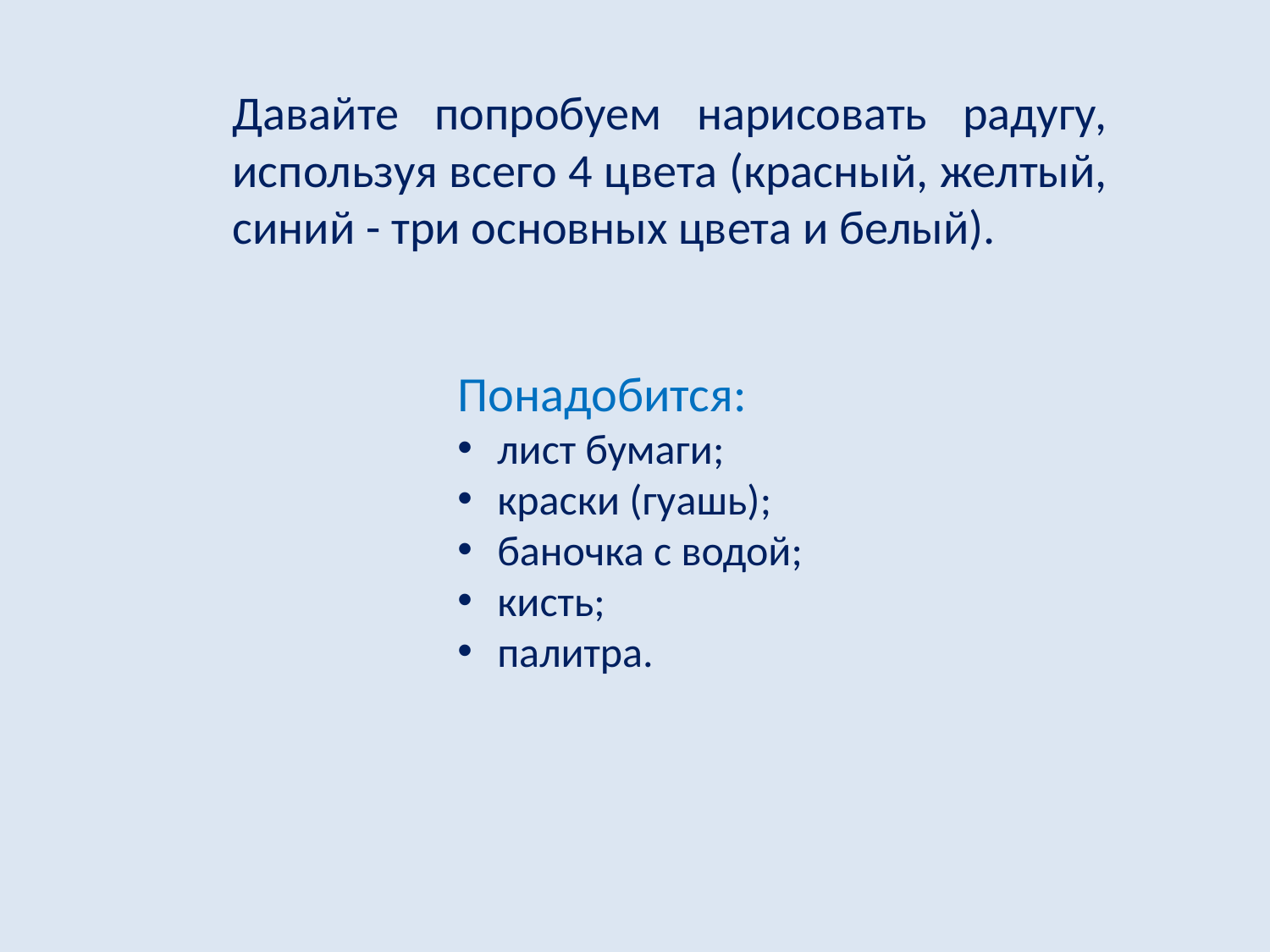

Давайте попробуем нарисовать радугу, используя всего 4 цвета (красный, желтый, синий - три основных цвета и белый).
Понадобится:
лист бумаги;
краски (гуашь);
баночка с водой;
кисть;
палитра.